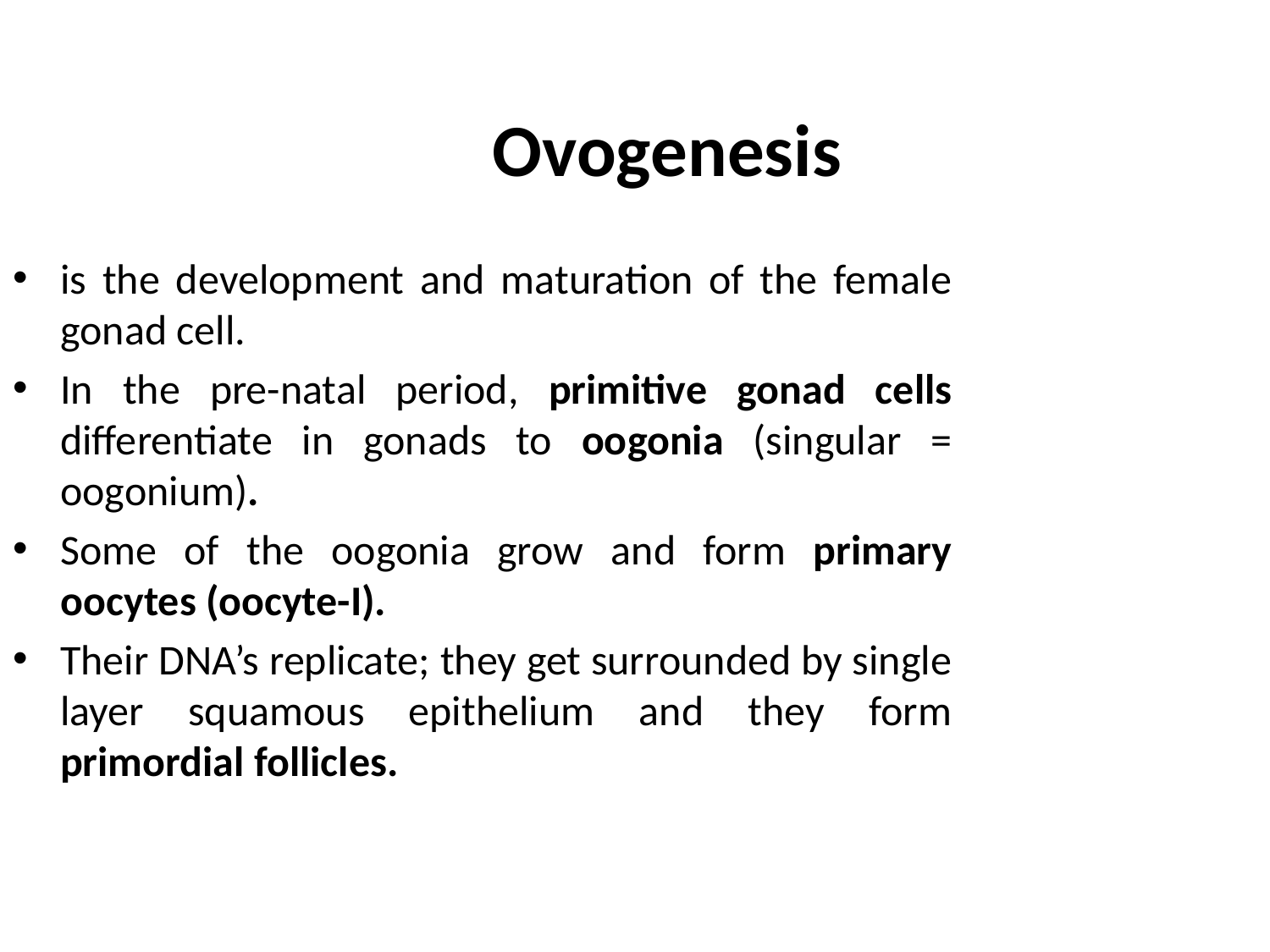

# Ovogenesis

is the development and maturation of the female gonad cell.
In the pre-natal period, primitive gonad cells differentiate in gonads to oogonia (singular = oogonium).
Some of the oogonia grow and form primary oocytes (oocyte-I).
Their DNA’s replicate; they get surrounded by single layer squamous epithelium and they form primordial follicles.